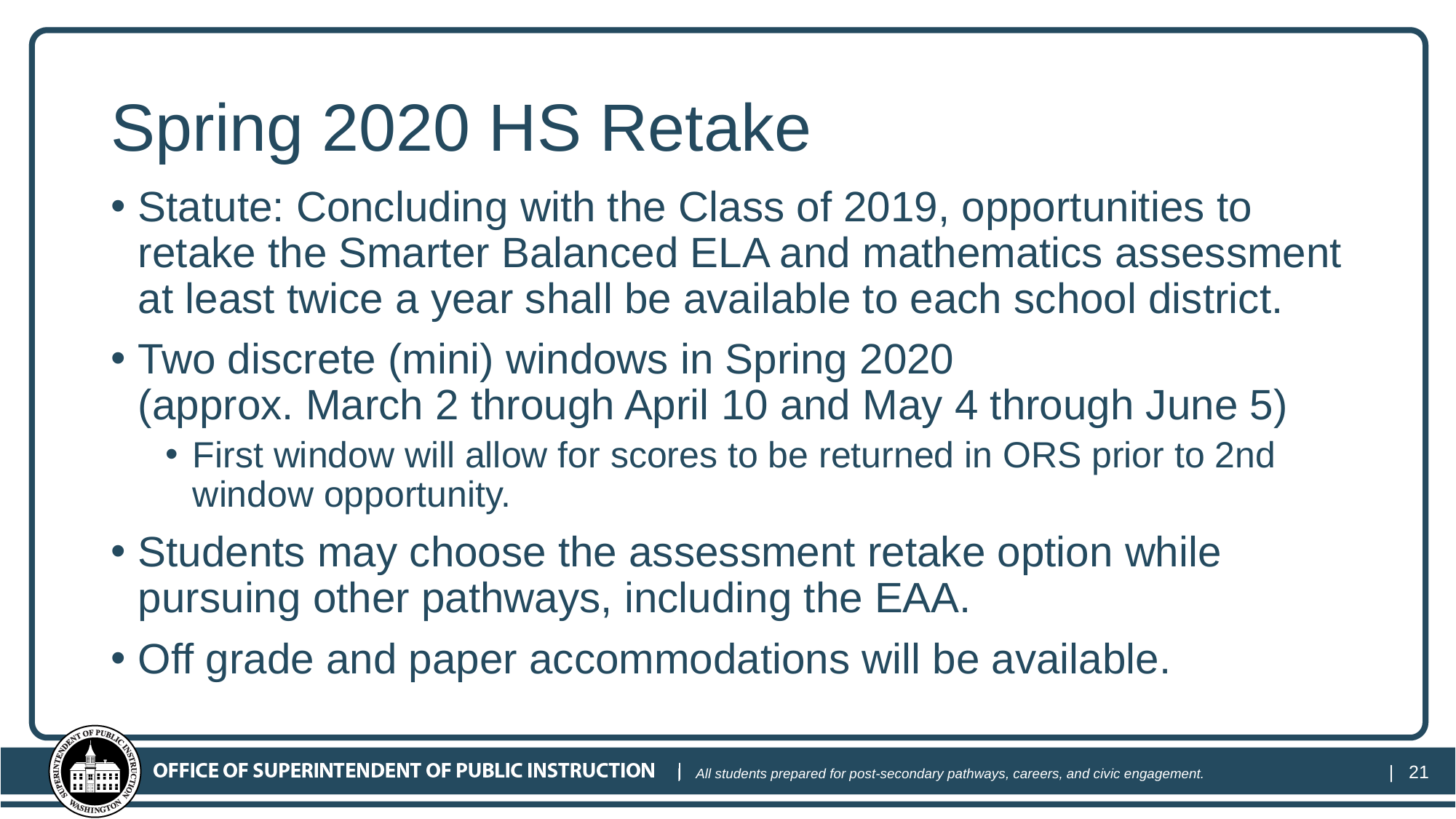

# Spring 2020 HS Retake
Statute: Concluding with the Class of 2019, opportunities to retake the Smarter Balanced ELA and mathematics assessment at least twice a year shall be available to each school district.
Two discrete (mini) windows in Spring 2020
(approx. March 2 through April 10 and May 4 through June 5)
First window will allow for scores to be returned in ORS prior to 2nd window opportunity.
Students may choose the assessment retake option while pursuing other pathways, including the EAA.
Off grade and paper accommodations will be available.